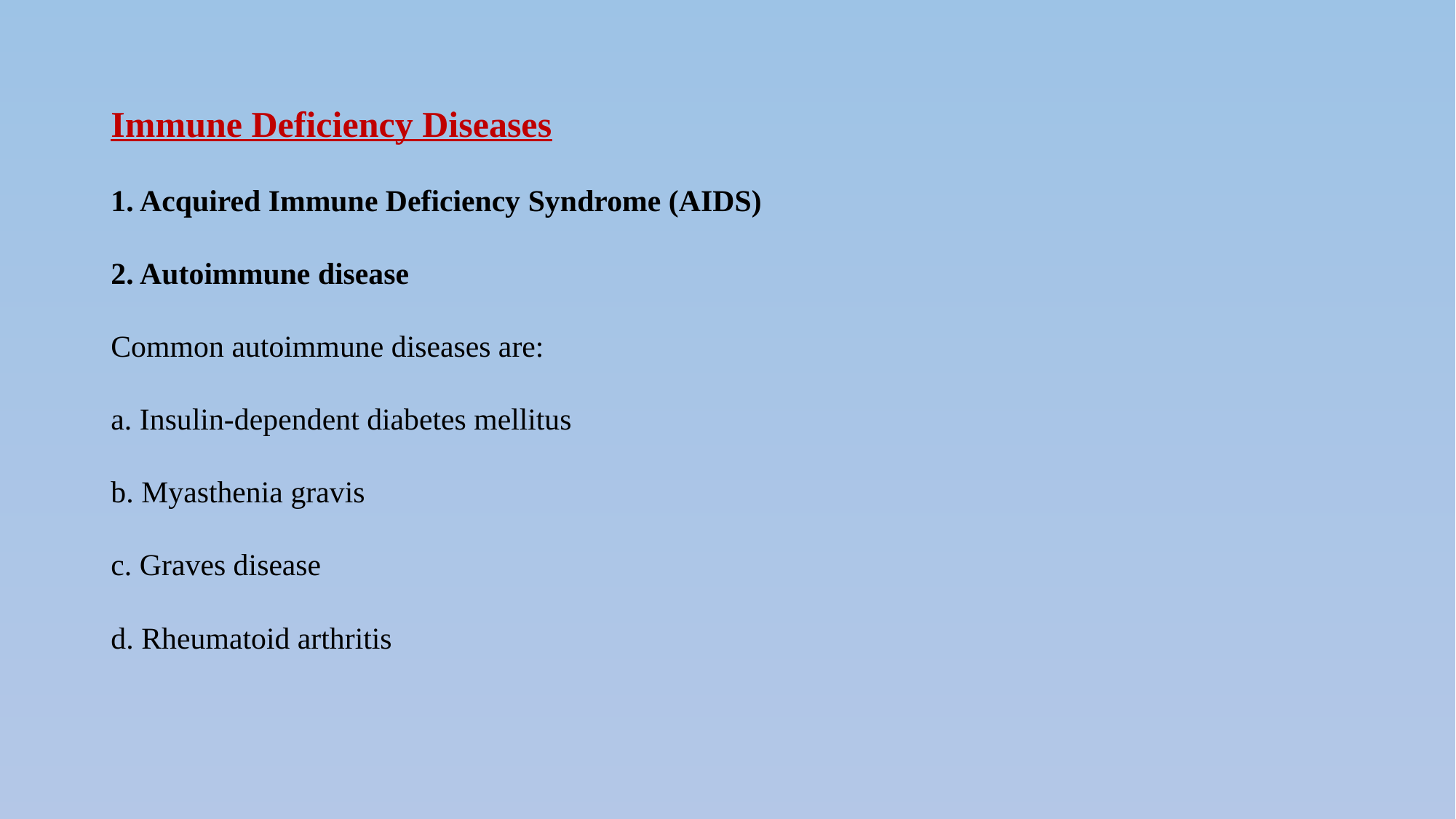

Immune Deficiency Diseases
1. Acquired Immune Deficiency Syndrome (AIDS)
2. Autoimmune disease
Common autoimmune diseases are:
a. Insulin-dependent diabetes mellitus
b. Myasthenia gravis
c. Graves disease
d. Rheumatoid arthritis